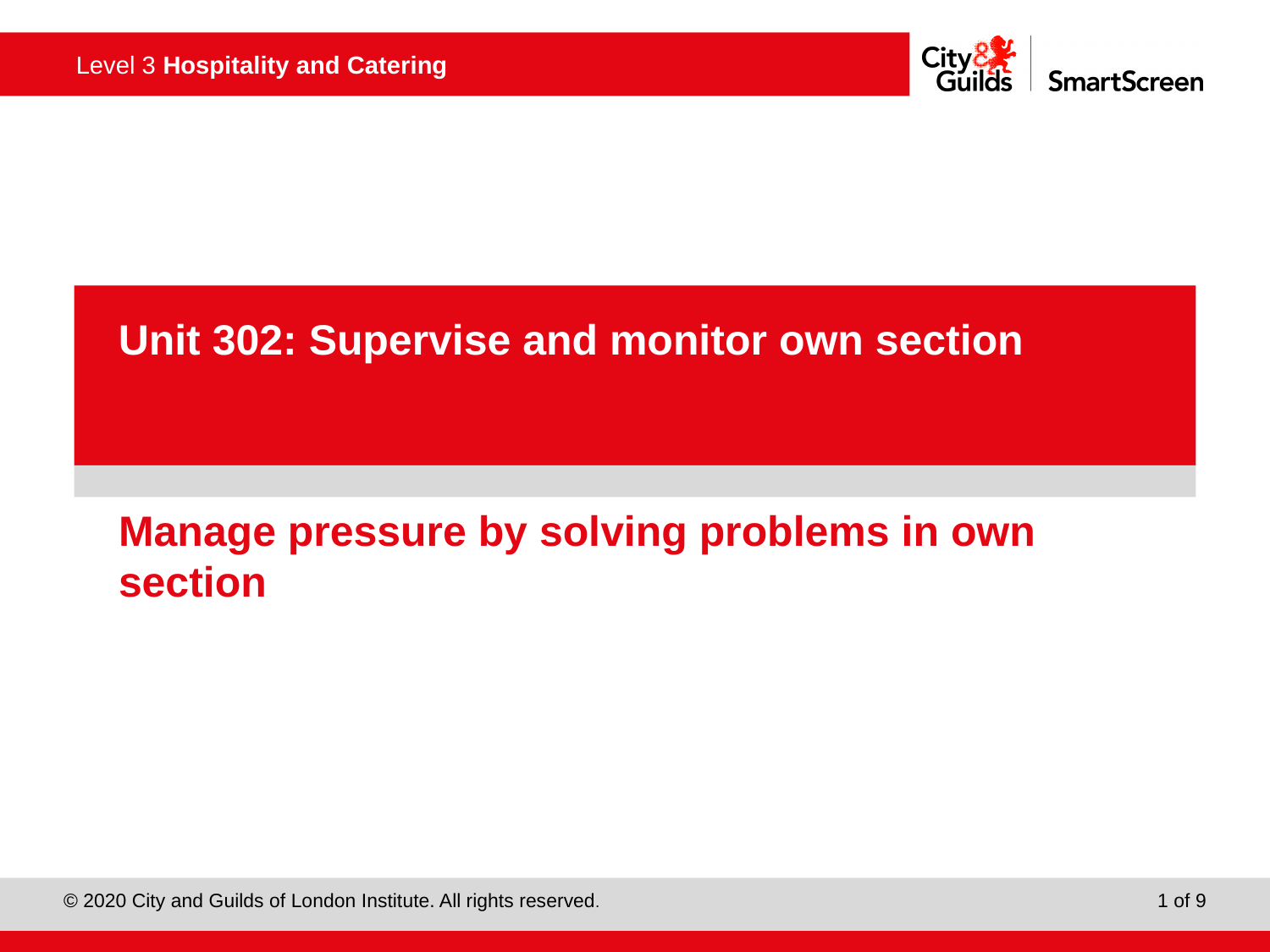

PowerPoint presentation

Unit 302: Supervise and monitor own section

# Manage pressure by solving problems in own section